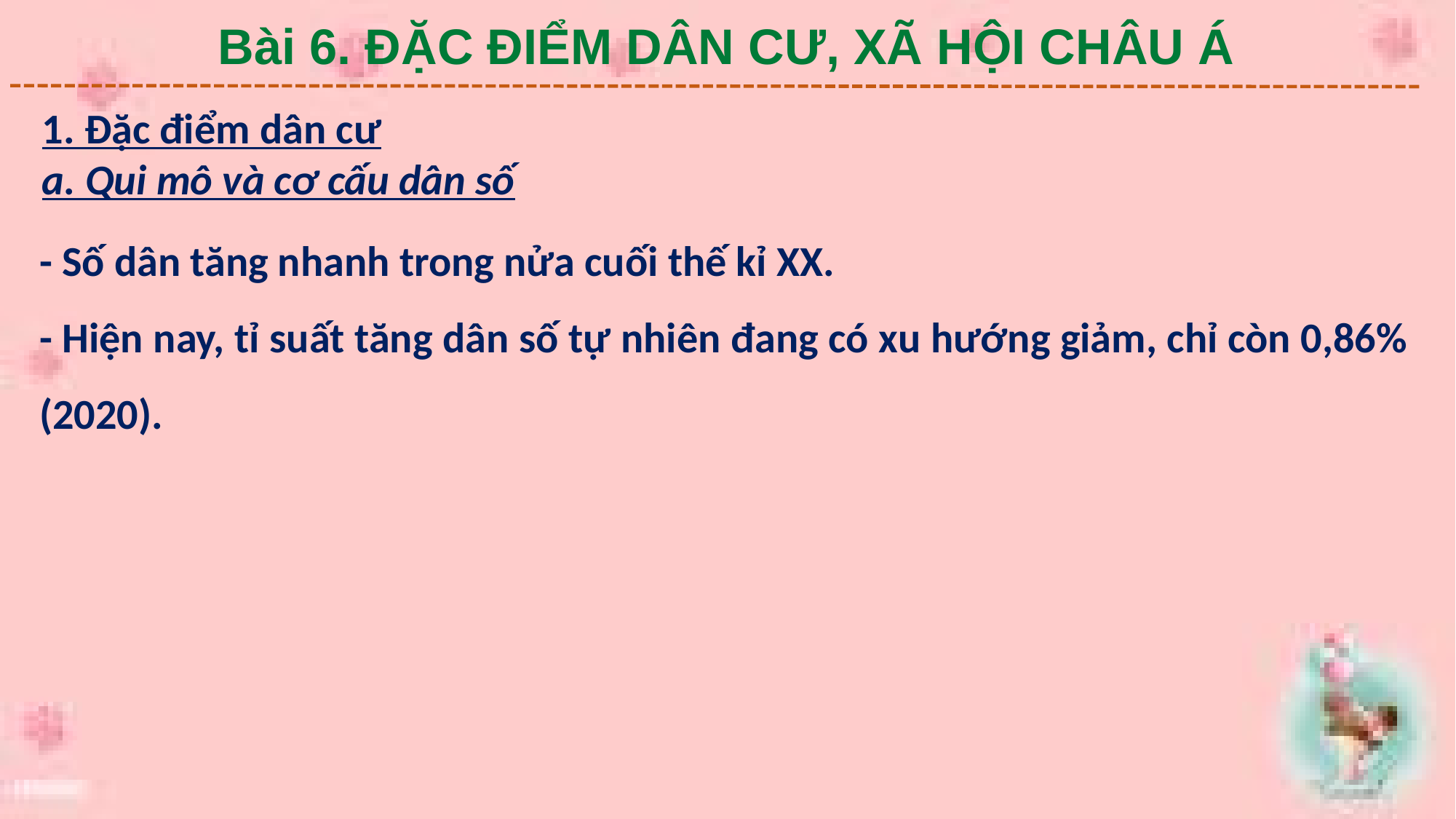

Bài 6. ĐẶC ĐIỂM DÂN CƯ, XÃ HỘI CHÂU Á
1. Đặc điểm dân cư
a. Qui mô và cơ cấu dân số
- Số dân tăng nhanh trong nửa cuối thế kỉ XX.
- Hiện nay, tỉ suất tăng dân số tự nhiên đang có xu hướng giảm, chỉ còn 0,86% (2020).